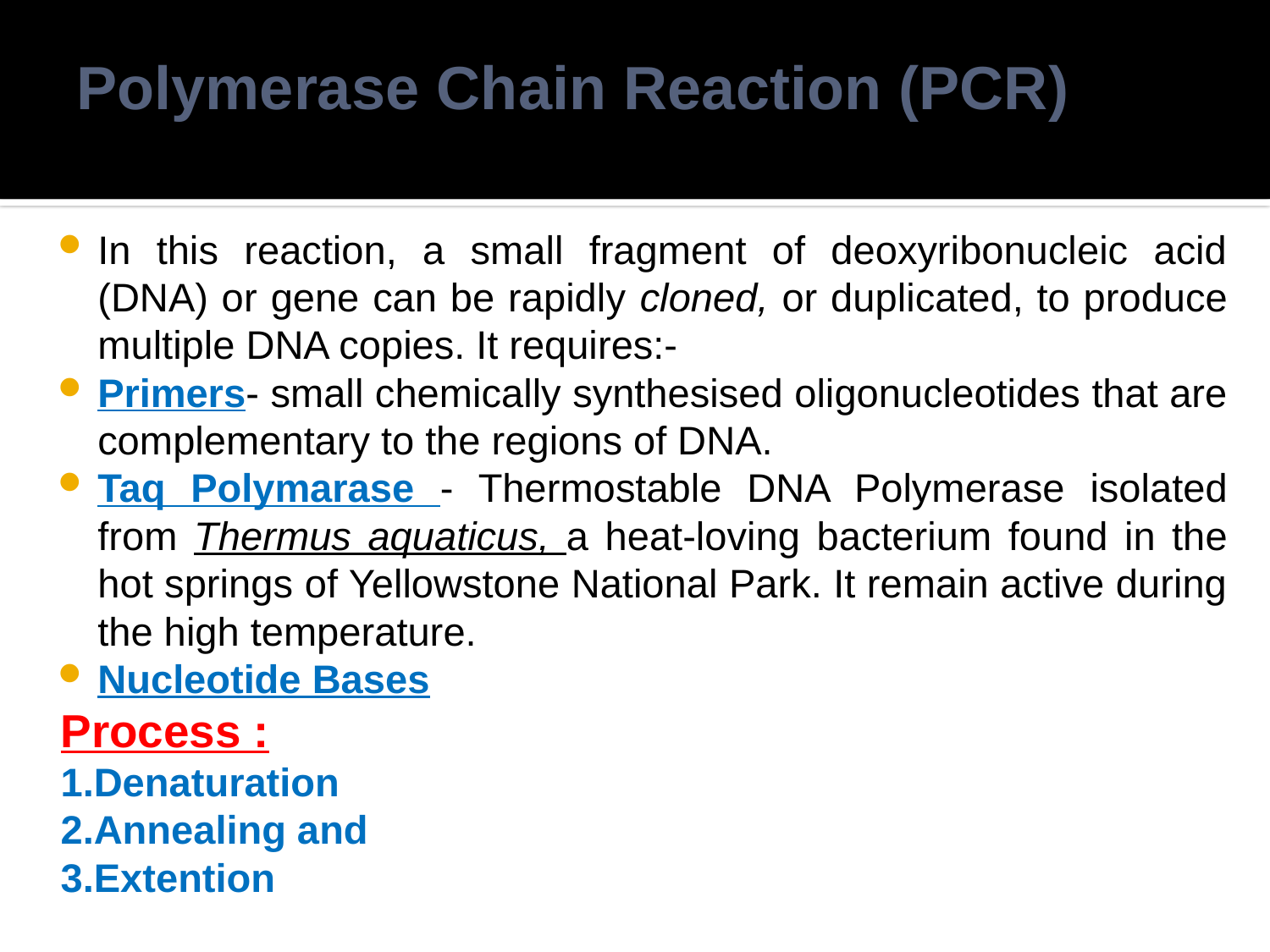

# Polymerase Chain Reaction (PCR)
In this reaction, a small fragment of deoxyribonucleic acid (DNA) or gene can be rapidly cloned, or duplicated, to produce multiple DNA copies. It requires:-
Primers- small chemically synthesised oligonucleotides that are complementary to the regions of DNA.
Taq Polymarase - Thermostable DNA Polymerase isolated from Thermus aquaticus, a heat-loving bacterium found in the hot springs of Yellowstone National Park. It remain active during the high temperature.
Nucleotide Bases
Process :
1.Denaturation
2.Annealing and
3.Extention